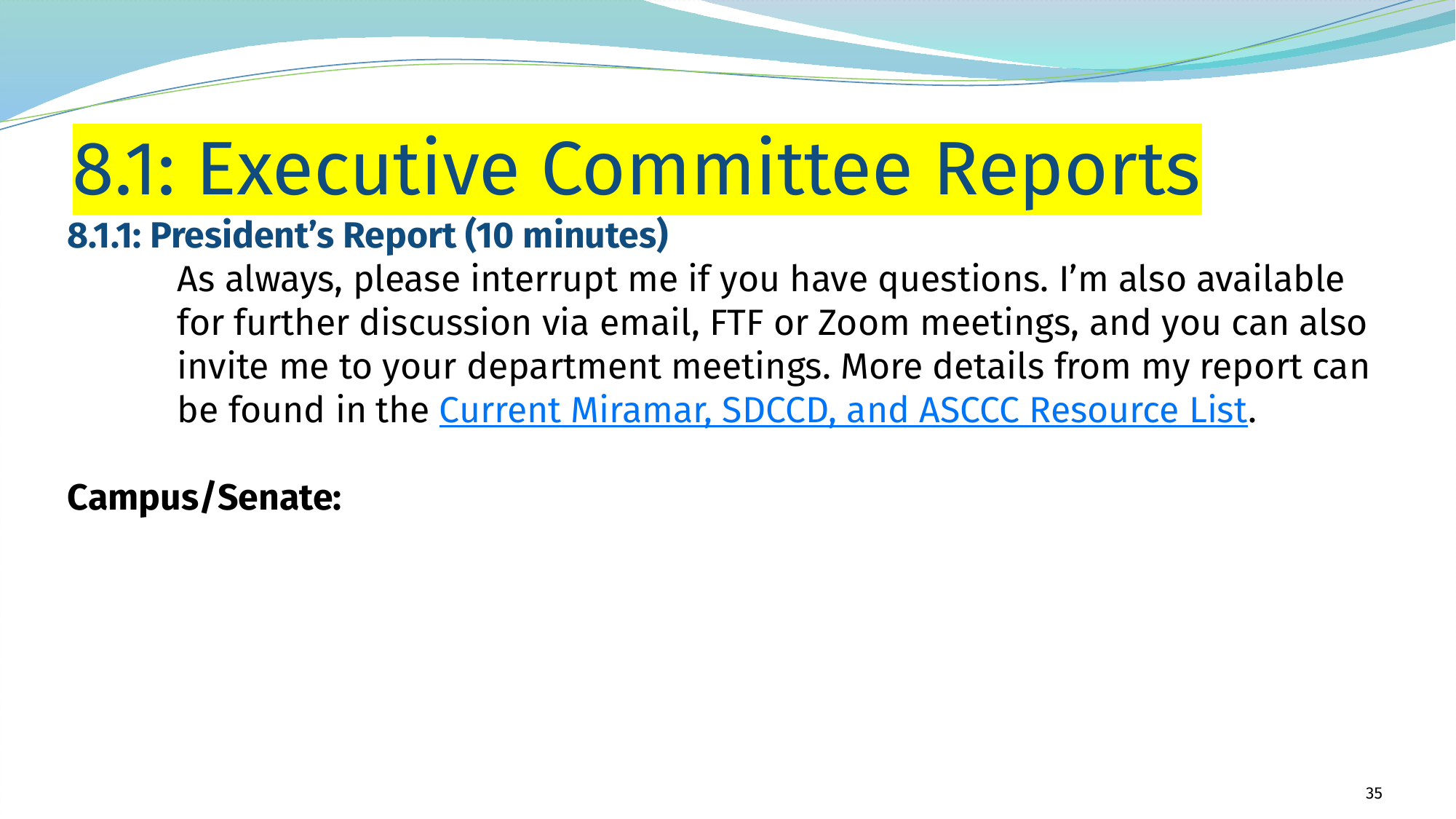

# 8.1: Executive Committee Reports
8.1.1: President’s Report (10 minutes)
As always, please interrupt me if you have questions. I’m also available for further discussion via email, FTF or Zoom meetings, and you can also invite me to your department meetings. More details from my report can be found in the Current Miramar, SDCCD, and ASCCC Resource List.

Campus/Senate:

35